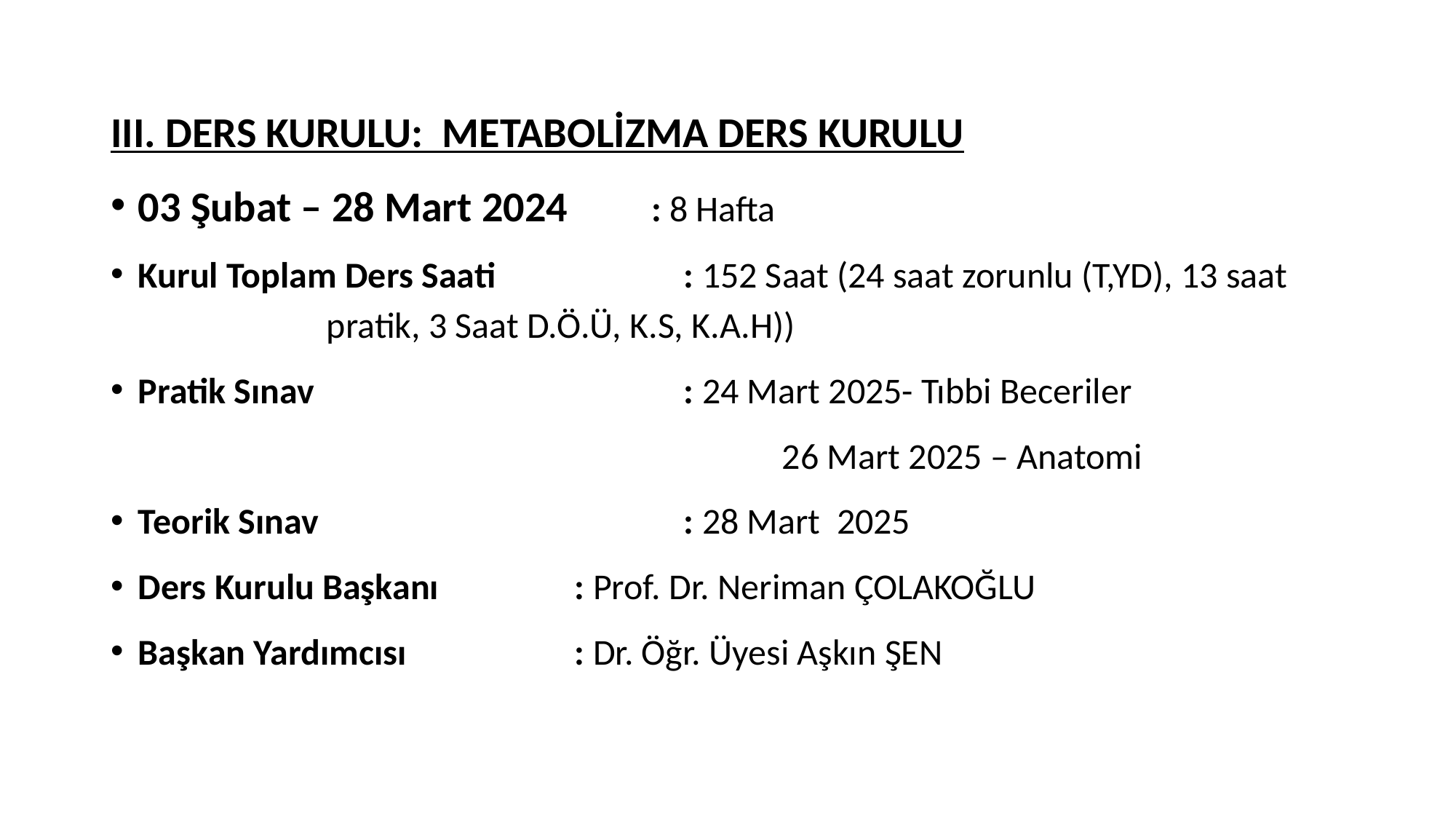

III. DERS KURULU:  METABOLİZMA DERS KURULU
03 Şubat – 28 Mart 2024          : 8 Hafta
Kurul Toplam Ders Saati		: 152 Saat (24 saat zorunlu (T,YD), 13 saat                              pratik, 3 Saat D.Ö.Ü, K.S, K.A.H))
Pratik Sınav						: 24 Mart 2025- Tıbbi Beceriler
						  26 Mart 2025 – Anatomi
Teorik Sınav						: 28 Mart  2025
Ders Kurulu Başkanı		: Prof. Dr. Neriman ÇOLAKOĞLU
Başkan Yardımcısı  			: Dr. Öğr. Üyesi Aşkın ŞEN